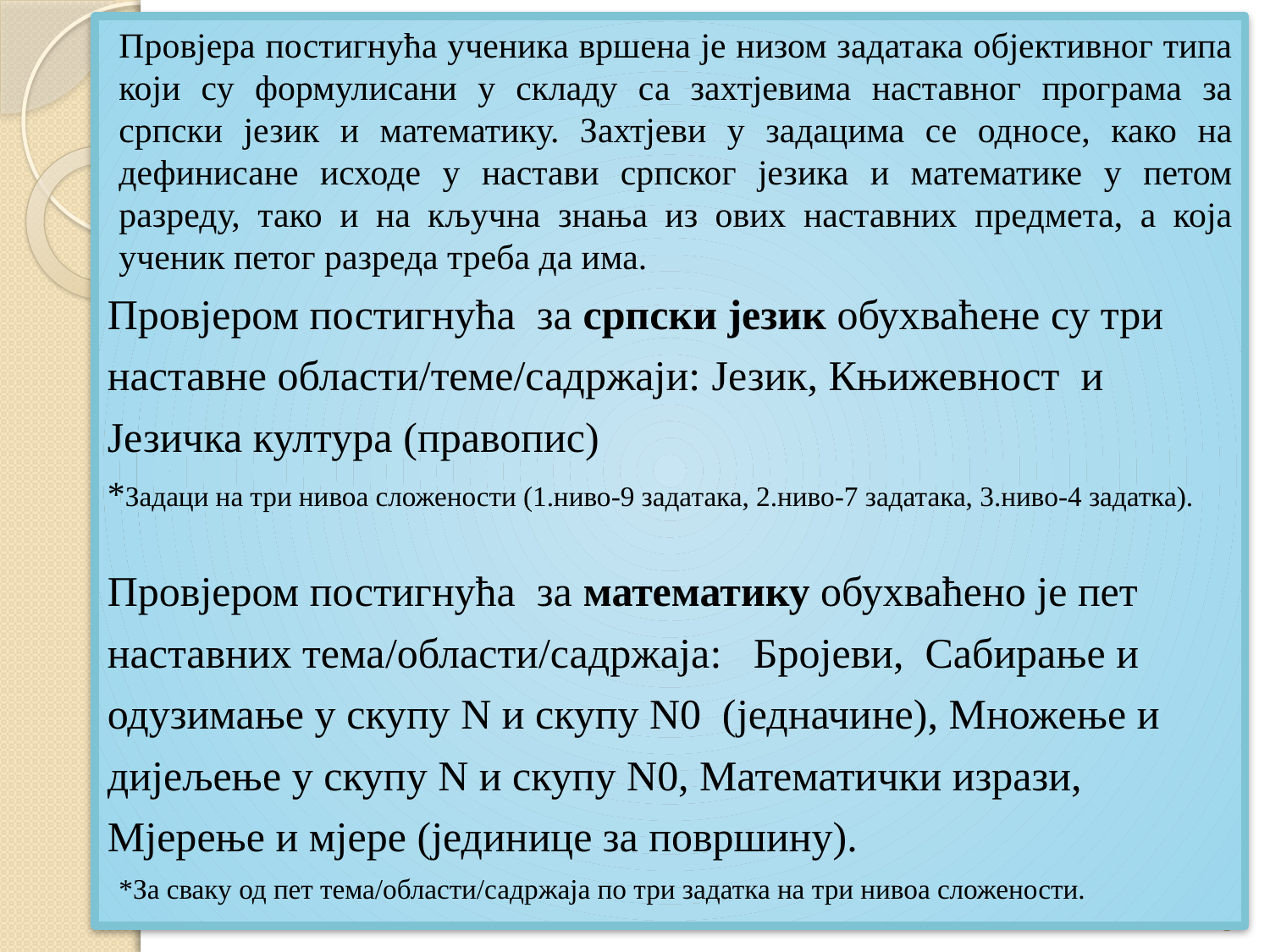

#
Провјера постигнућа ученика вршена је низом задатака објективног типа који су формулисани у складу са захтјевима наставног програма за српски језик и математику. Захтјеви у задацима се односе, како на дефинисане исходе у настави српског језика и математике у петом разреду, тако и на кључна знања из ових наставних предмета, а која ученик петог разреда треба да има.
Провјером постигнућа  за српски језик обухваћене су три
наставне области/теме/садржаји: Језик, Књижевност  и
Језичка култура (правопис)
*Задаци на три нивоа сложености (1.ниво-9 задатака, 2.ниво-7 задатака, 3.ниво-4 задатка).

Провјером постигнућа  за математику обухваћено је пет
наставних тема/области/садржаја:   Бројеви,  Сабирање и
одузимање у скупу N и скупу N0  (једначине), Множење и
дијељење у скупу N и скупу N0, Математички изрази,
Мјерење и мјере (јединице за површину).
*За сваку од пет тема/области/садржаја по три задатка на три нивоа сложености.
5